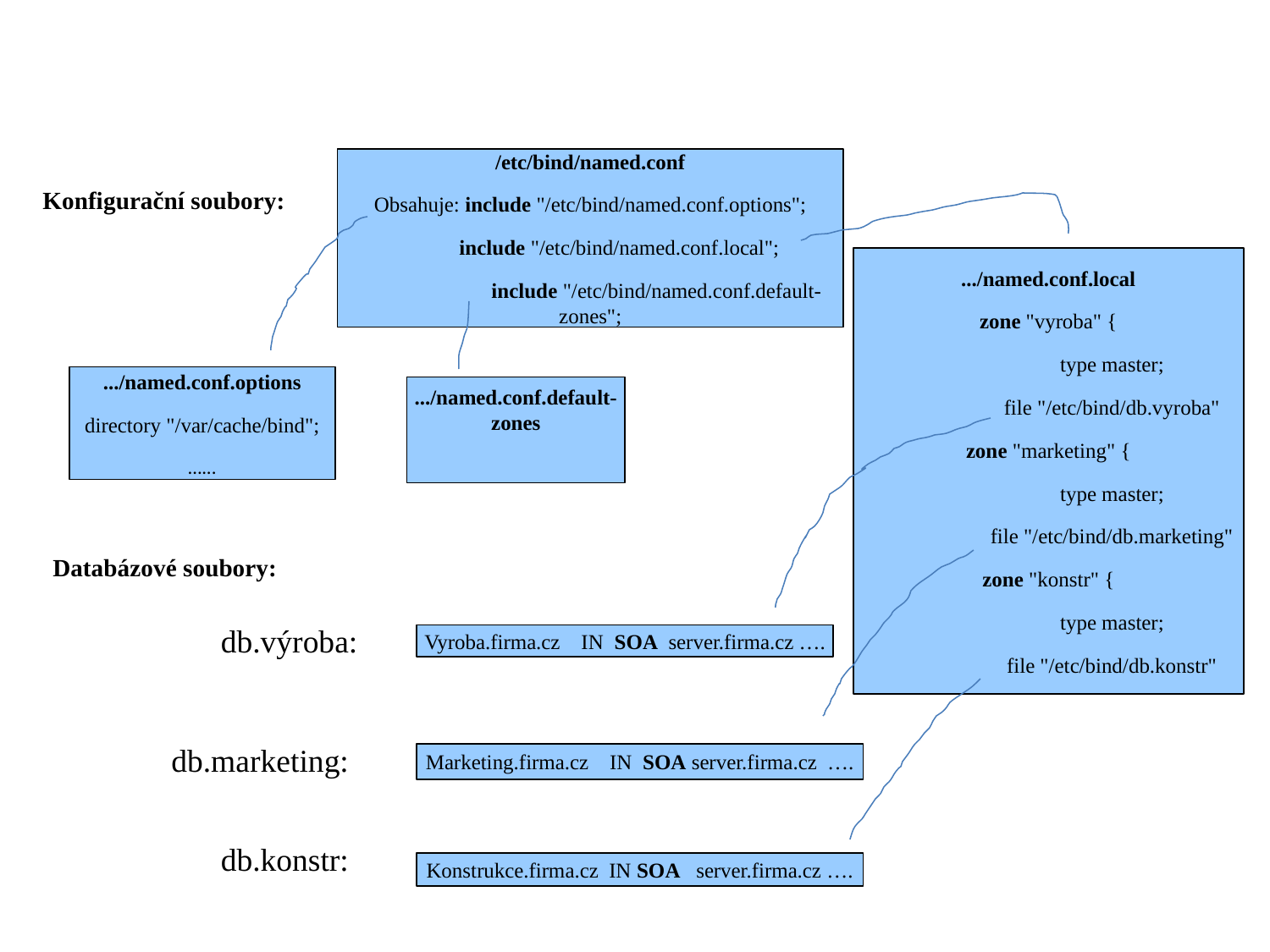

/etc/bind/named.conf
Obsahuje: include "/etc/bind/named.conf.options";
           include "/etc/bind/named.conf.local";
                         include "/etc/bind/named.conf.default-zones";
Konfigurační soubory:

.../named.conf.local
zone "vyroba" {
	type master;
	file "/etc/bind/db.vyroba"
zone "marketing" {
	type master;
	file "/etc/bind/db.marketing"
zone "konstr" {
	type master;
	file "/etc/bind/db.konstr"

.../named.conf.options
directory "/var/cache/bind";
…...
.../named.conf.default-zones

Databázové soubory:

db.výroba:
Vyroba.firma.cz    IN  SOA  server.firma.cz ….

db.marketing:
Marketing.firma.cz    IN  SOA server.firma.cz  ….
db.konstr:
Konstrukce.firma.cz  IN SOA   server.firma.cz ….